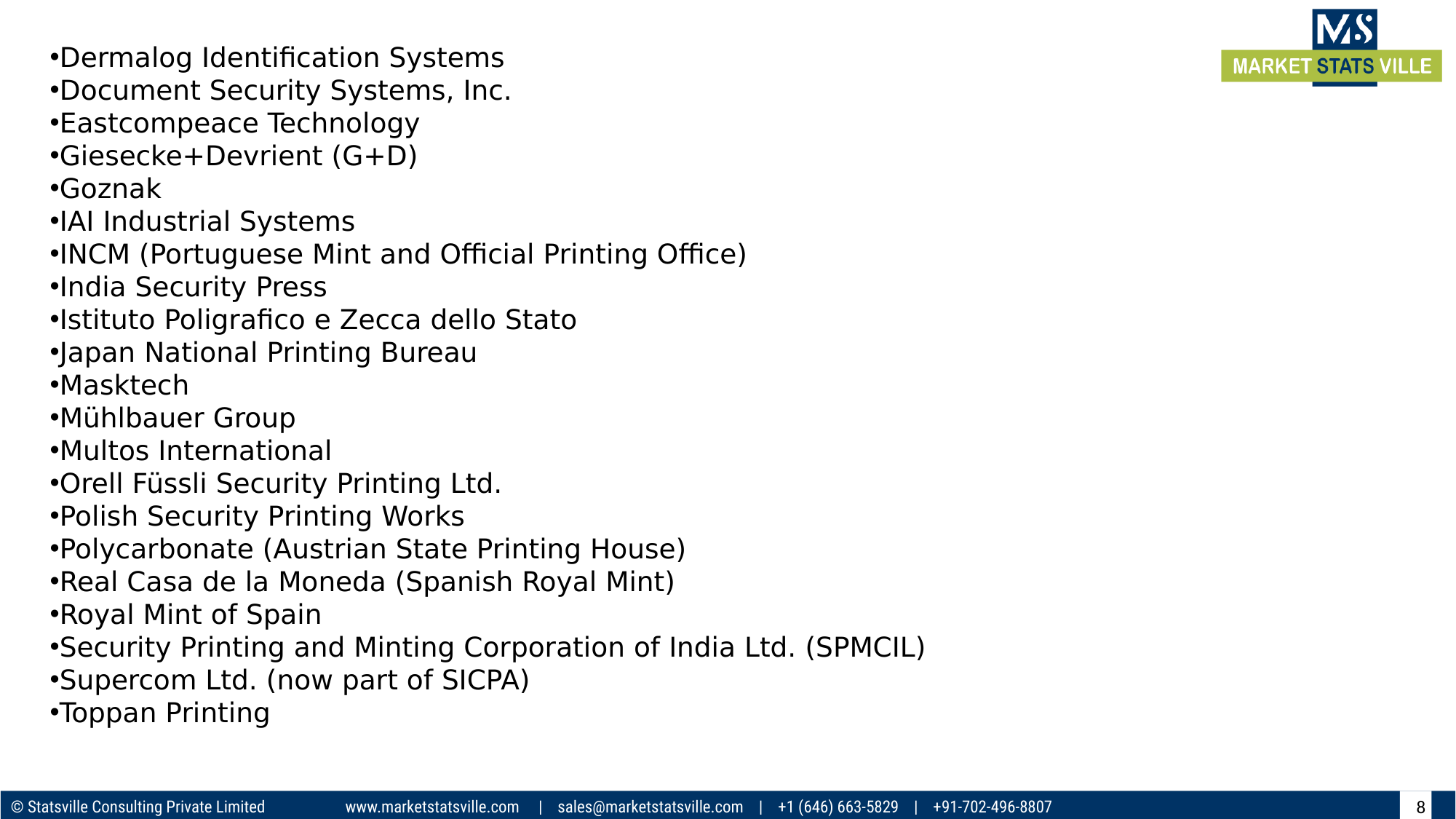

Dermalog Identification Systems
Document Security Systems, Inc.
Eastcompeace Technology
Giesecke+Devrient (G+D)
Goznak
IAI Industrial Systems
INCM (Portuguese Mint and Official Printing Office)
India Security Press
Istituto Poligrafico e Zecca dello Stato
Japan National Printing Bureau
Masktech
Mühlbauer Group
Multos International
Orell Füssli Security Printing Ltd.
Polish Security Printing Works
Polycarbonate (Austrian State Printing House)
Real Casa de la Moneda (Spanish Royal Mint)
Royal Mint of Spain
Security Printing and Minting Corporation of India Ltd. (SPMCIL)
Supercom Ltd. (now part of SICPA)
Toppan Printing

8